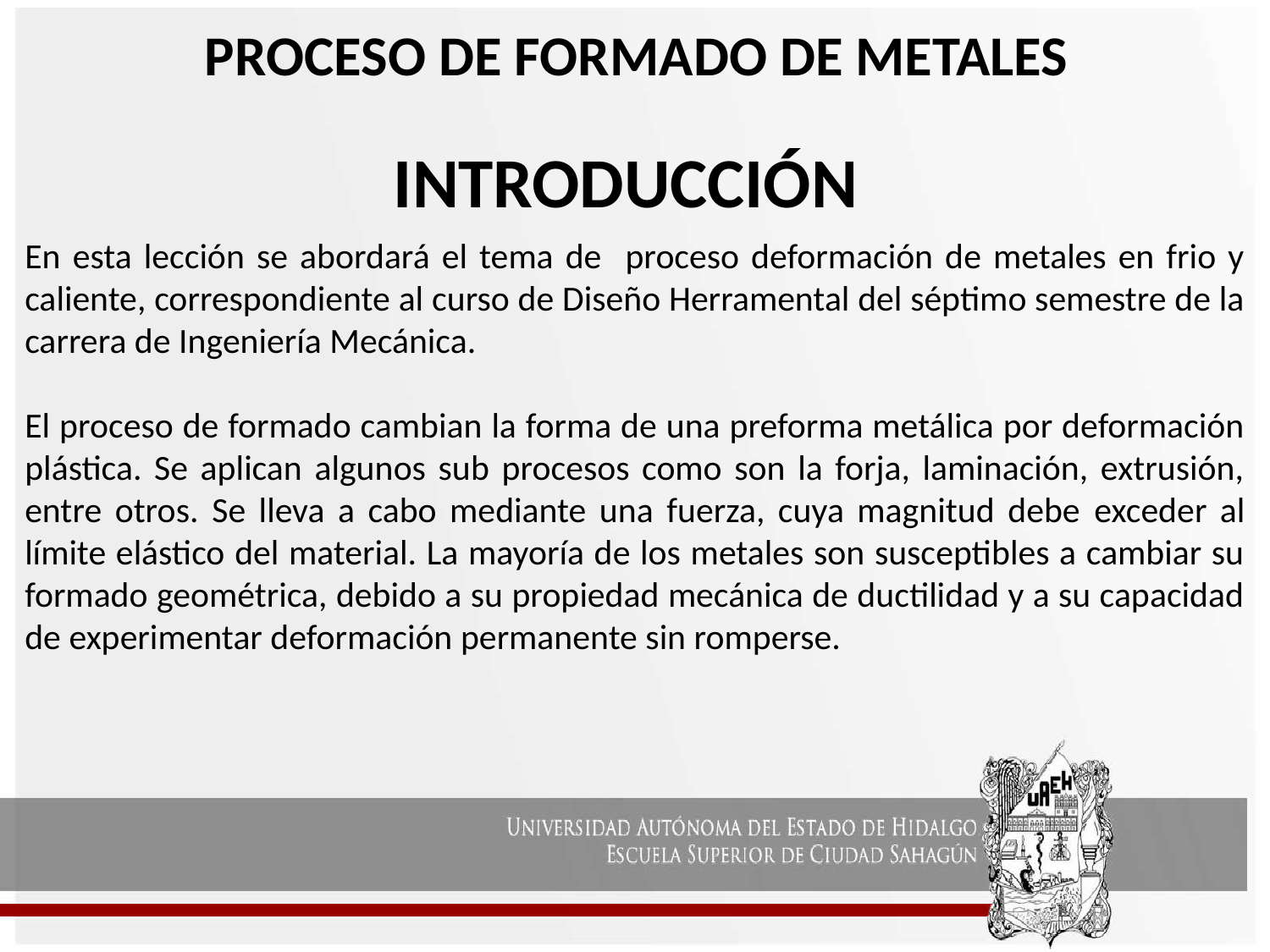

PROCESO DE FORMADO DE METALES
# INTRODUCCIÓN

En esta lección se abordará el tema de  proceso deformación de metales en frio y caliente, correspondiente al curso de Diseño Herramental del séptimo semestre de la carrera de Ingeniería Mecánica.

El proceso de formado cambian la forma de una preforma metálica por deformación plástica. Se aplican algunos sub procesos como son la forja, laminación, extrusión, entre otros. Se lleva a cabo mediante una fuerza, cuya magnitud debe exceder al límite elástico del material. La mayoría de los metales son susceptibles a cambiar su formado geométrica, debido a su propiedad mecánica de ductilidad y a su capacidad de experimentar deformación permanente sin romperse.